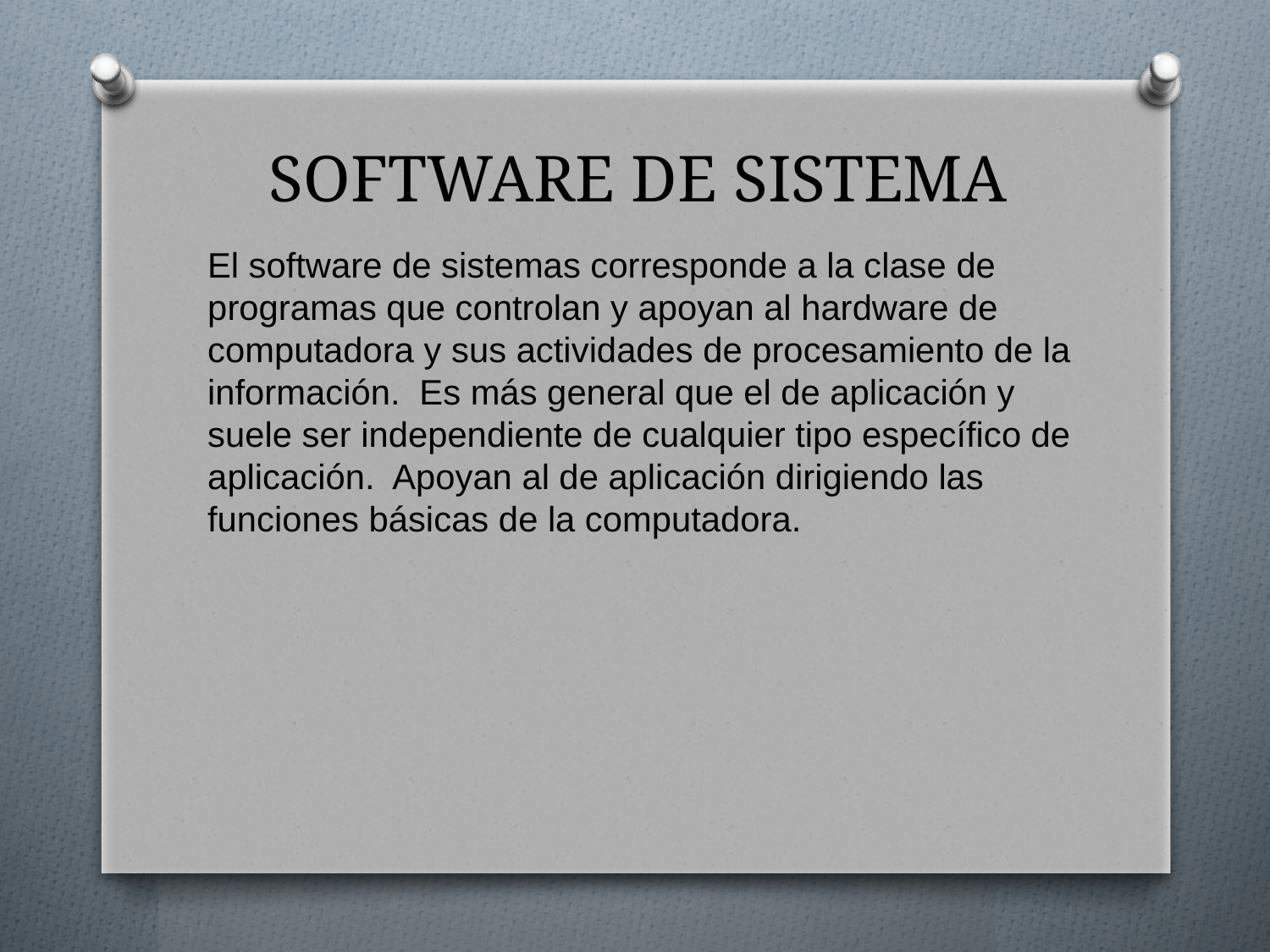

# SOFTWARE DE SISTEMA
El software de sistemas corresponde a la clase de programas que controlan y apoyan al hardware de computadora y sus actividades de procesamiento de la información.  Es más general que el de aplicación y suele ser independiente de cualquier tipo específico de aplicación.  Apoyan al de aplicación dirigiendo las funciones básicas de la computadora.